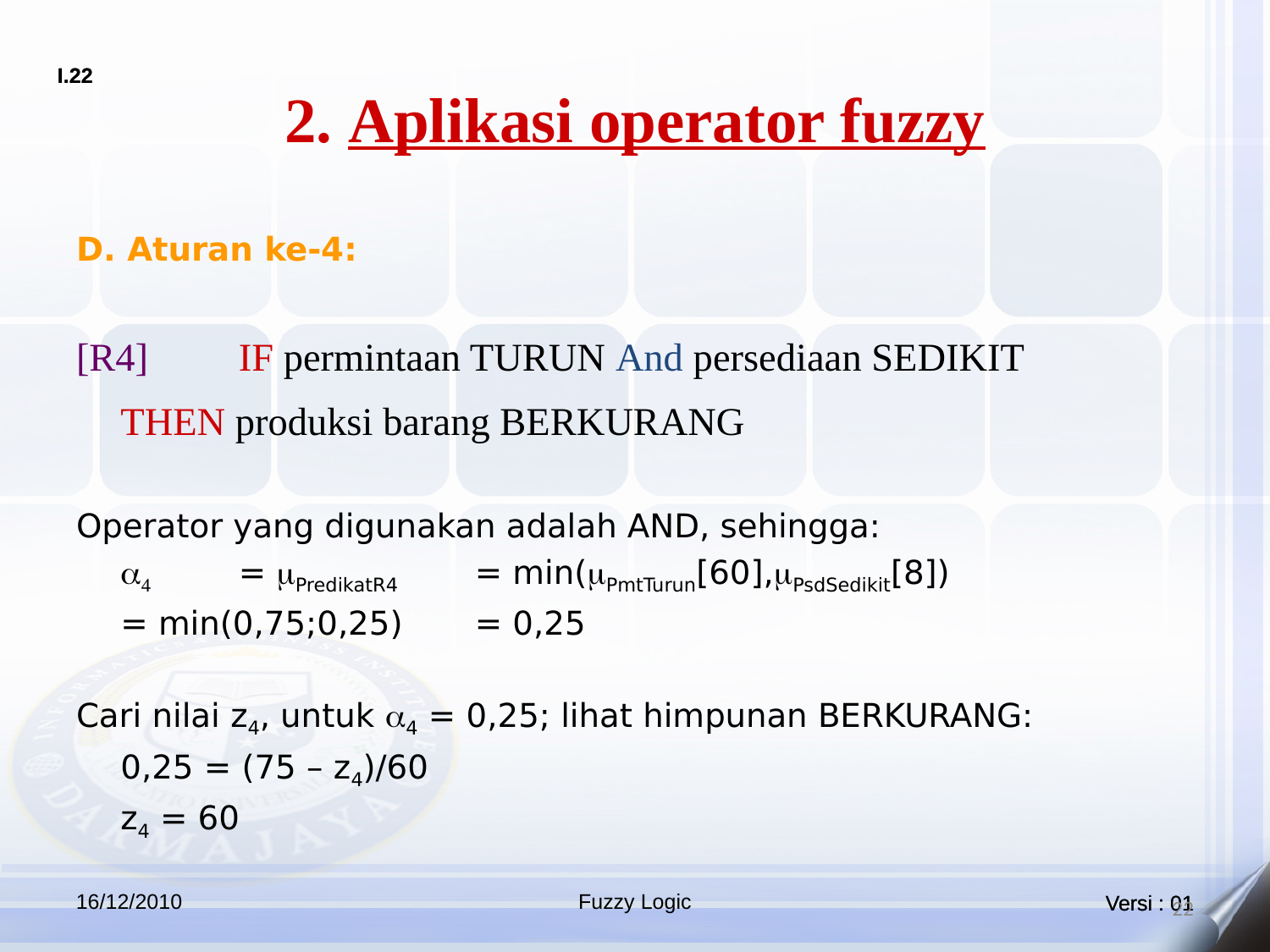

# 2. Aplikasi operator fuzzy
D. Aturan ke-4:

[R4] 	IF permintaan TURUN And persediaan SEDIKIT
	THEN produksi barang BERKURANG

Operator yang digunakan adalah AND, sehingga:
	α4 	= μPredikatR4 		= min(μPmtTurun[60],μPsdSedikit[8])
		= min(0,75;0,25) 	= 0,25

Cari nilai z4, untuk α4 = 0,25; lihat himpunan BERKURANG:
	0,25 = (75 – z4)/60
	z4 = 60
16/12/2010
Fuzzy Logic
22